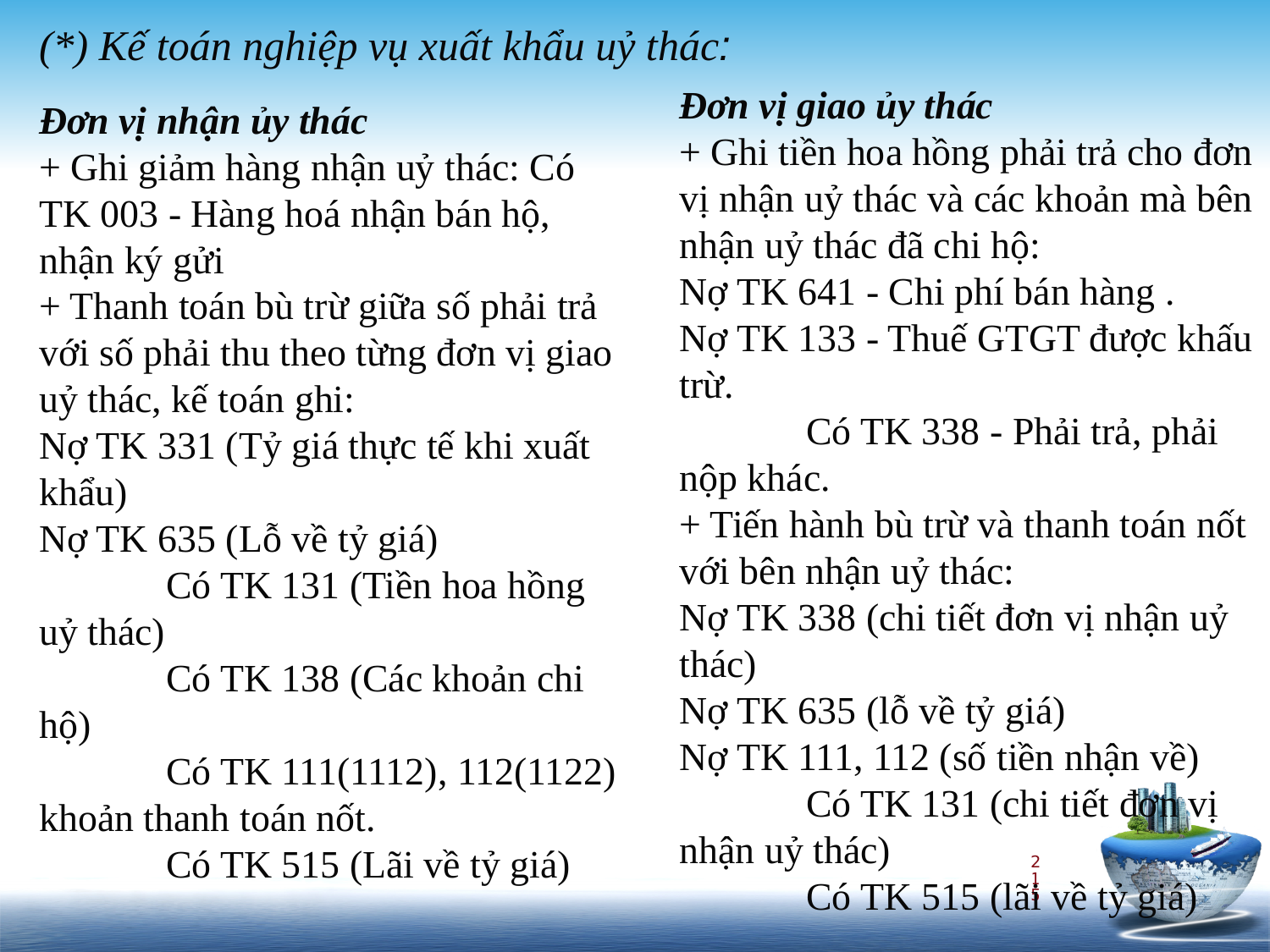

(*) Kế toán nghiệp vụ xuất khẩu uỷ thác:
Đơn vị giao ủy thác
+ Ghi tiền hoa hồng phải trả cho đơn vị nhận uỷ thác và các khoản mà bên nhận uỷ thác đã chi hộ:
Nợ TK 641 - Chi phí bán hàng .
Nợ TK 133 - Thuế GTGT được khấu trừ.
	Có TK 338 - Phải trả, phải nộp khác.
+ Tiến hành bù trừ và thanh toán nốt với bên nhận uỷ thác:
Nợ TK 338 (chi tiết đơn vị nhận uỷ thác)
Nợ TK 635 (lỗ về tỷ giá)
Nợ TK 111, 112 (số tiền nhận về)
	Có TK 131 (chi tiết đơn vị nhận uỷ thác)
       	Có TK 515 (lãi về tỷ giá)

Đơn vị nhận ủy thác
+ Ghi giảm hàng nhận uỷ thác: Có TK 003 - Hàng hoá nhận bán hộ, nhận ký gửi
+ Thanh toán bù trừ giữa số phải trả với số phải thu theo từng đơn vị giao uỷ thác, kế toán ghi:
Nợ TK 331 (Tỷ giá thực tế khi xuất khẩu)
Nợ TK 635 (Lỗ về tỷ giá)
      	Có TK 131 (Tiền hoa hồng uỷ thác)
	Có TK 138 (Các khoản chi hộ)
	Có TK 111(1112), 112(1122) khoản thanh toán nốt.
	Có TK 515 (Lãi về tỷ giá)
215